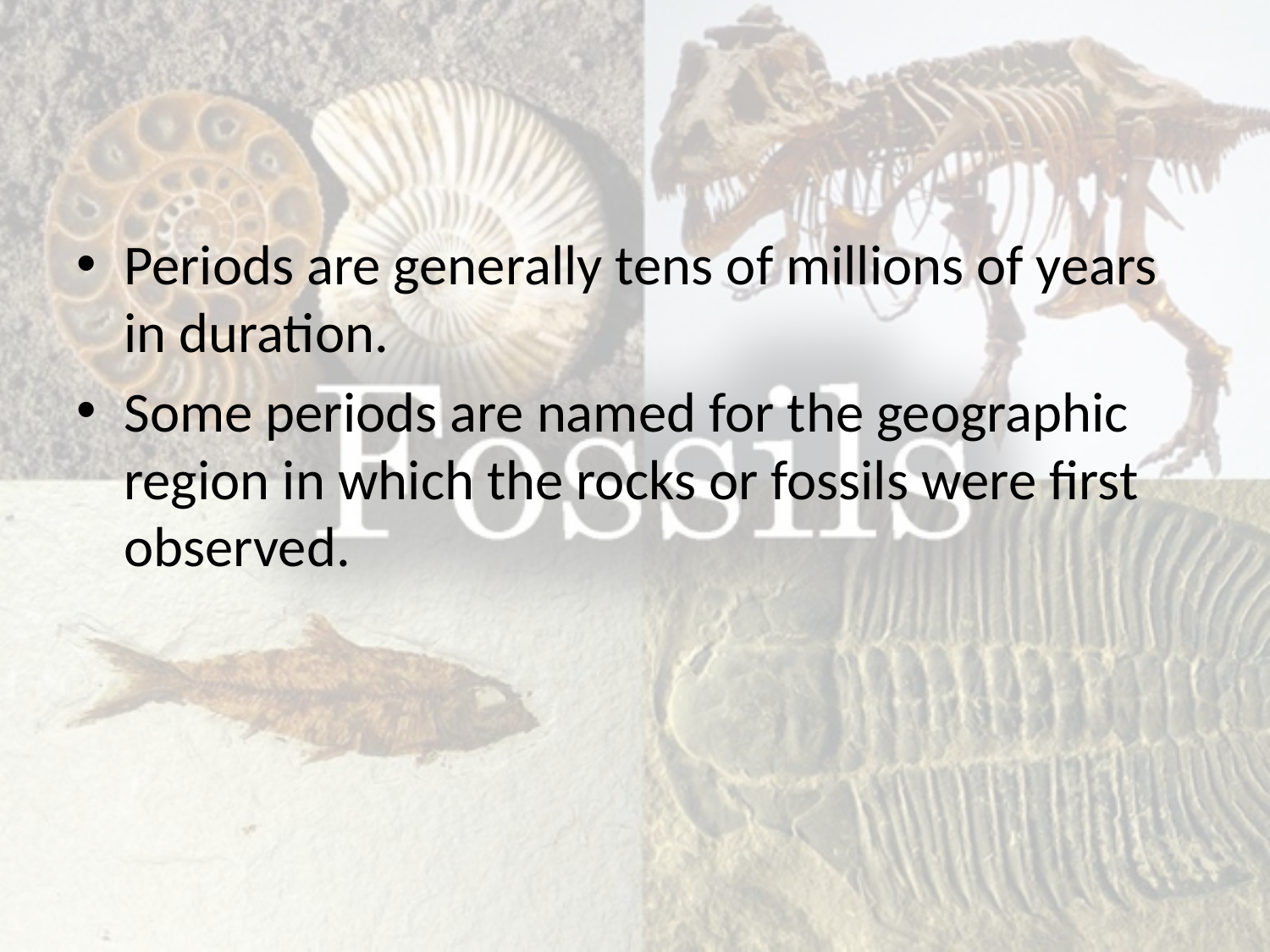

#
Periods are generally tens of millions of years in duration.
Some periods are named for the geographic region in which the rocks or fossils were first observed.